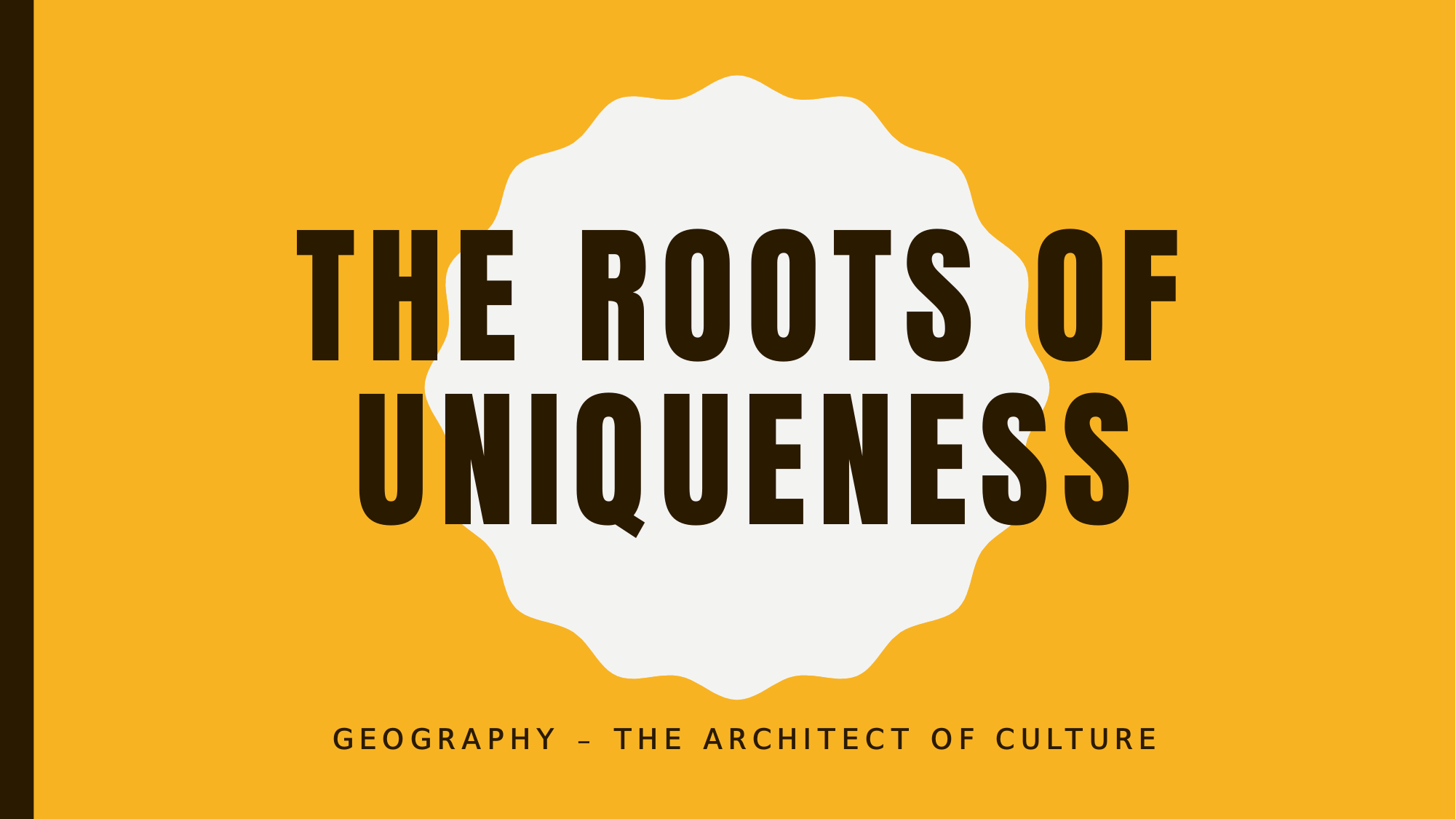

# The roots of uniqueness
Geography – the architect of culture